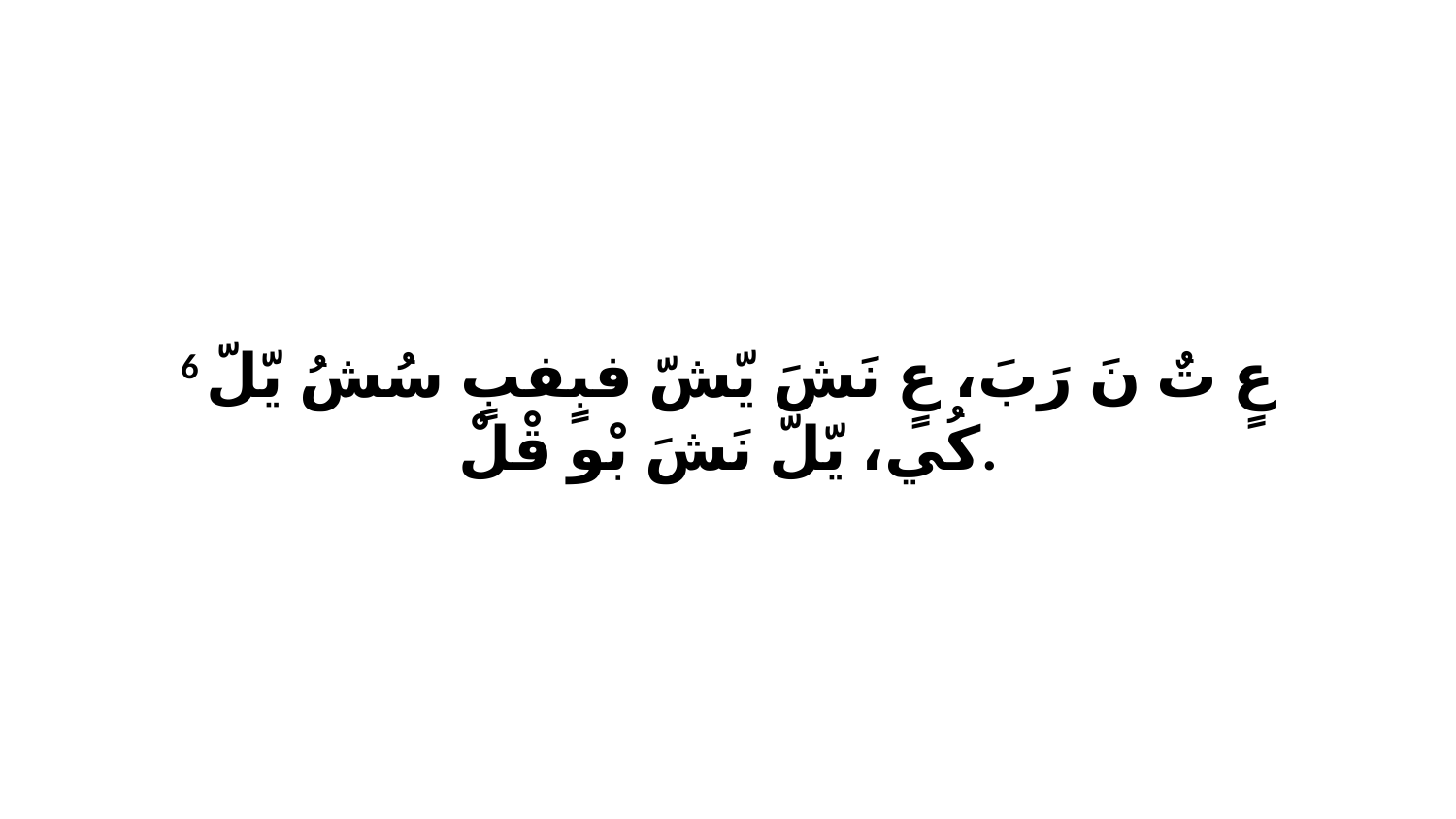

6 عٍ تٌ نَ رَبَ، عٍ نَشَ يّشّ فبٍفبٍ سُشُ يّلّ كُي، يّلّ نَشَ بْو قْلْ.